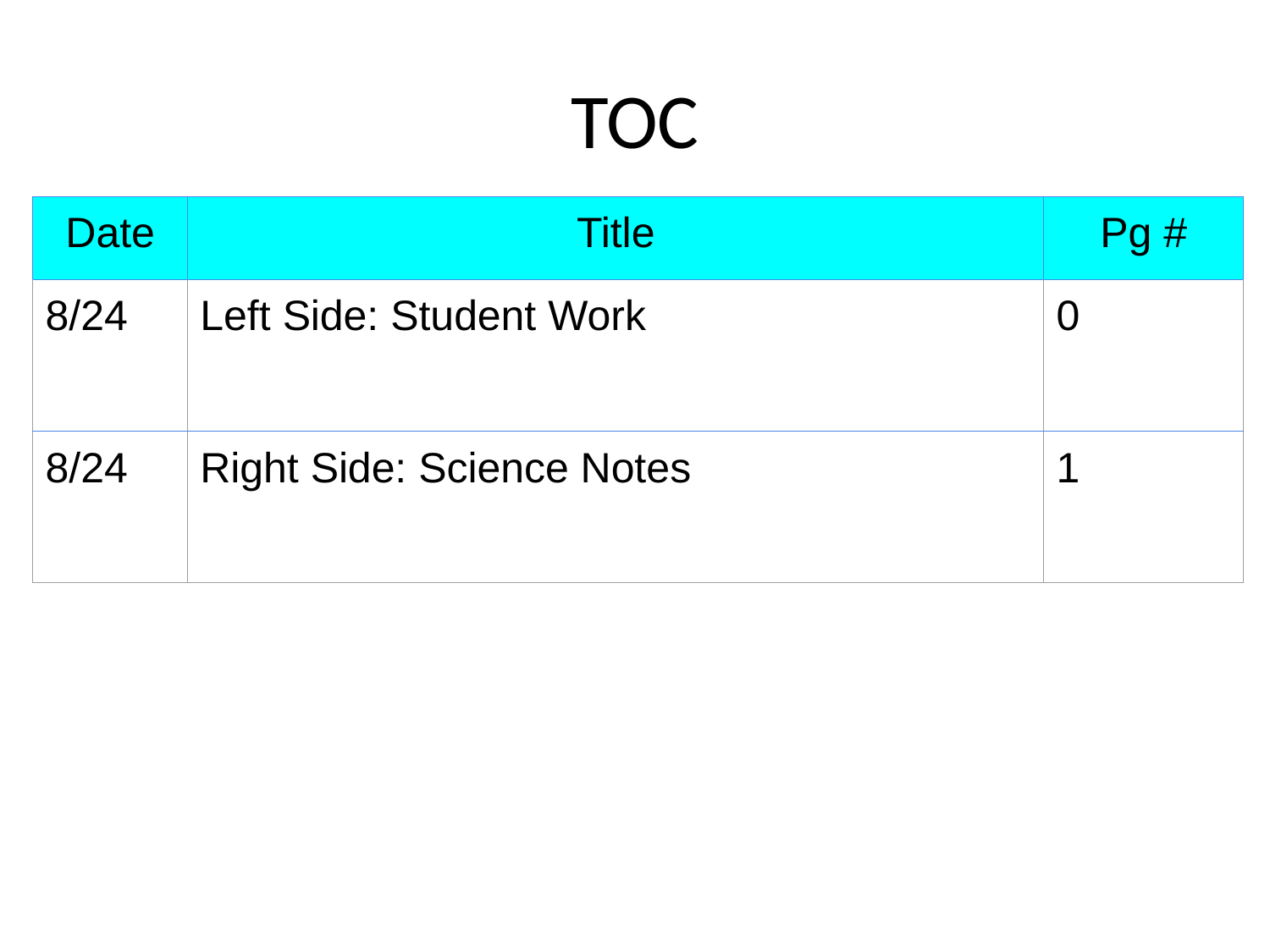

# TOC
| Date | Title | Pg # |
| --- | --- | --- |
| 8/24 | Left Side: Student Work | 0 |
| 8/24 | Right Side: Science Notes | 1 |